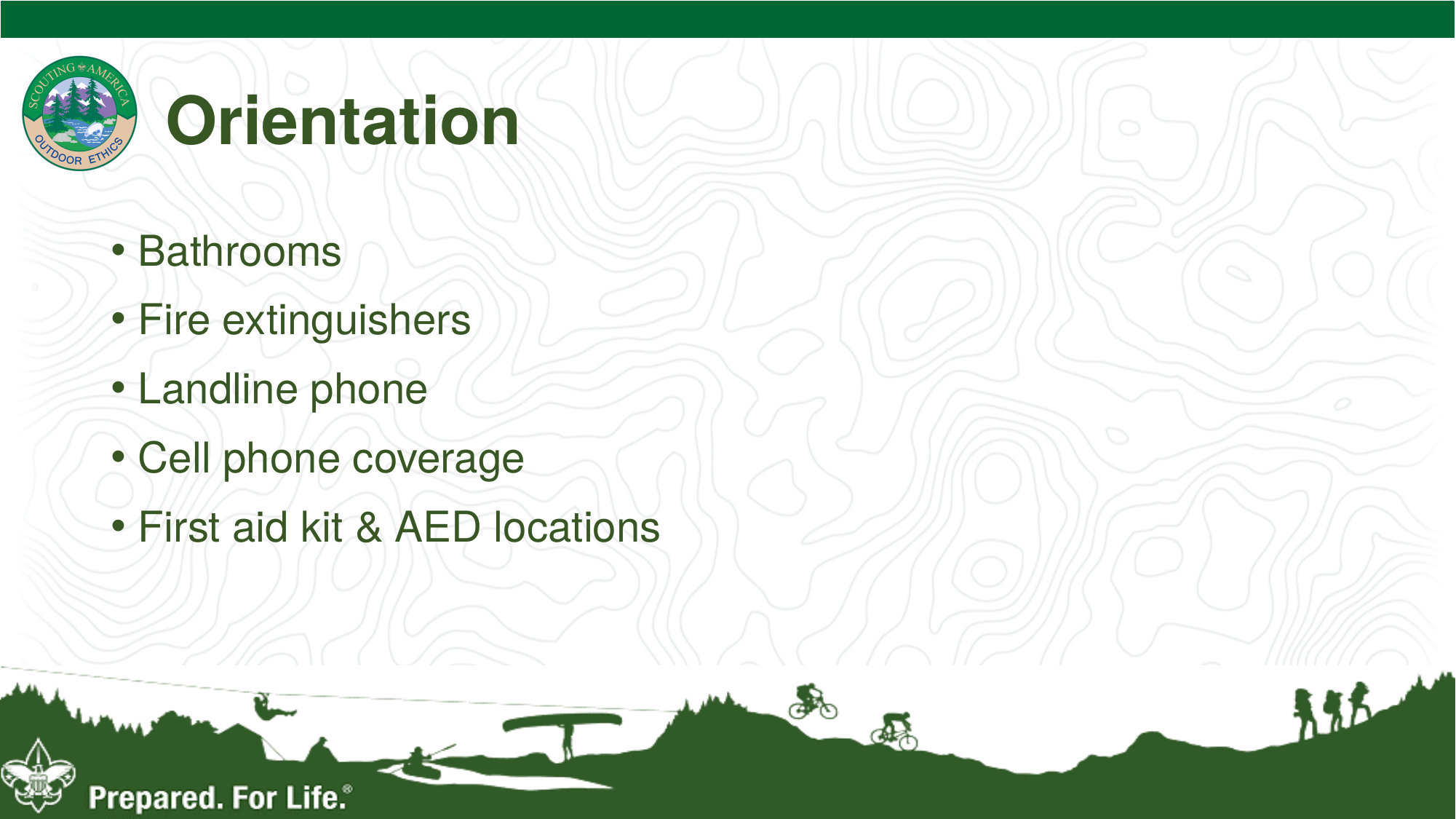

# Orientation
Bathrooms
Fire extinguishers
Landline phone
Cell phone coverage
First aid kit & AED locations